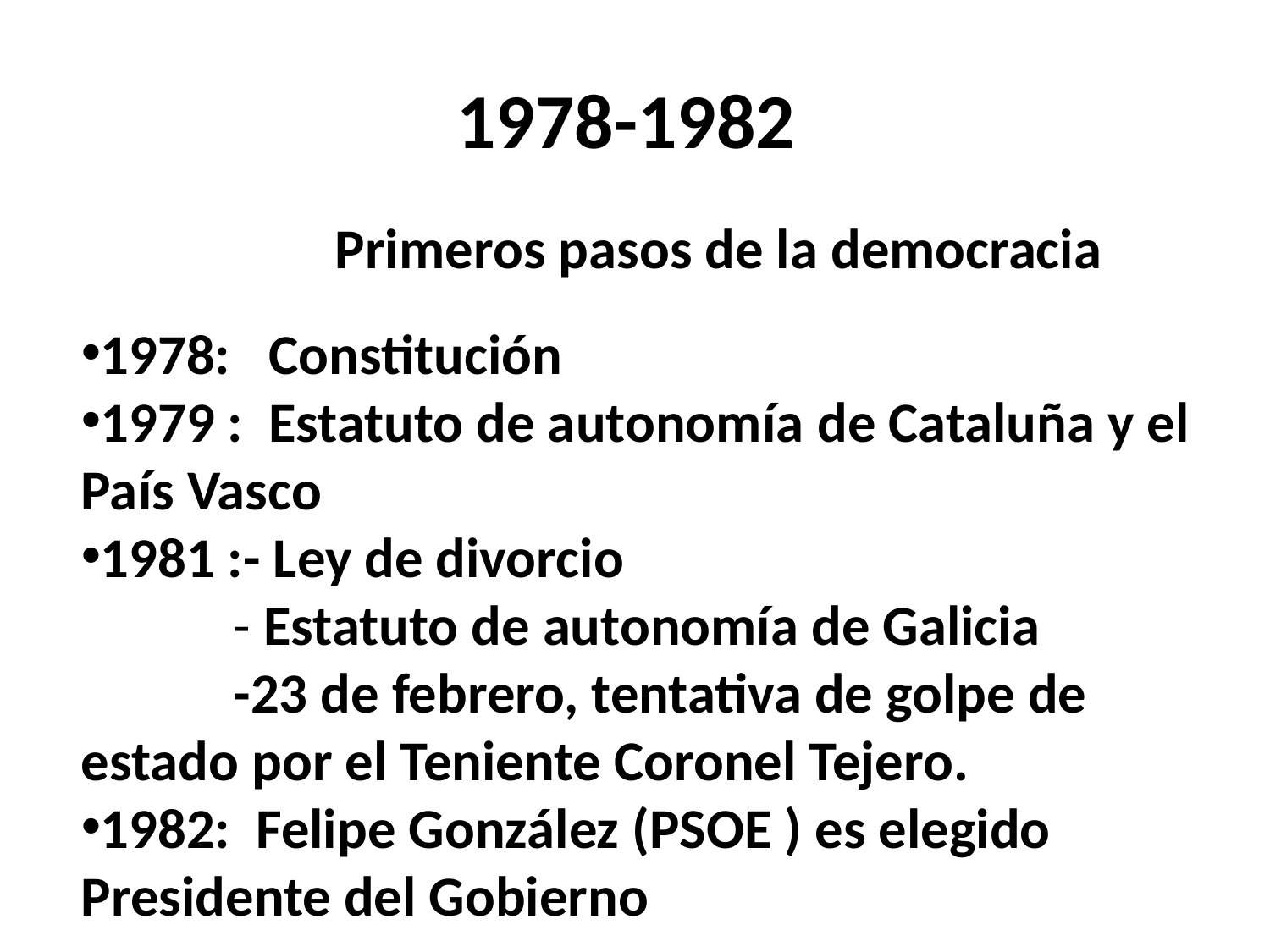

1978-1982
		Primeros pasos de la democracia

1978:   Constitución
1979 :  Estatuto de autonomía de Cataluña y el  País Vasco
1981 :- Ley de divorcio
            - Estatuto de autonomía de Galicia
            -23 de febrero, tentativa de golpe de  estado por el Teniente Coronel Tejero.
1982:  Felipe González (PSOE ) es elegido Presidente del Gobierno